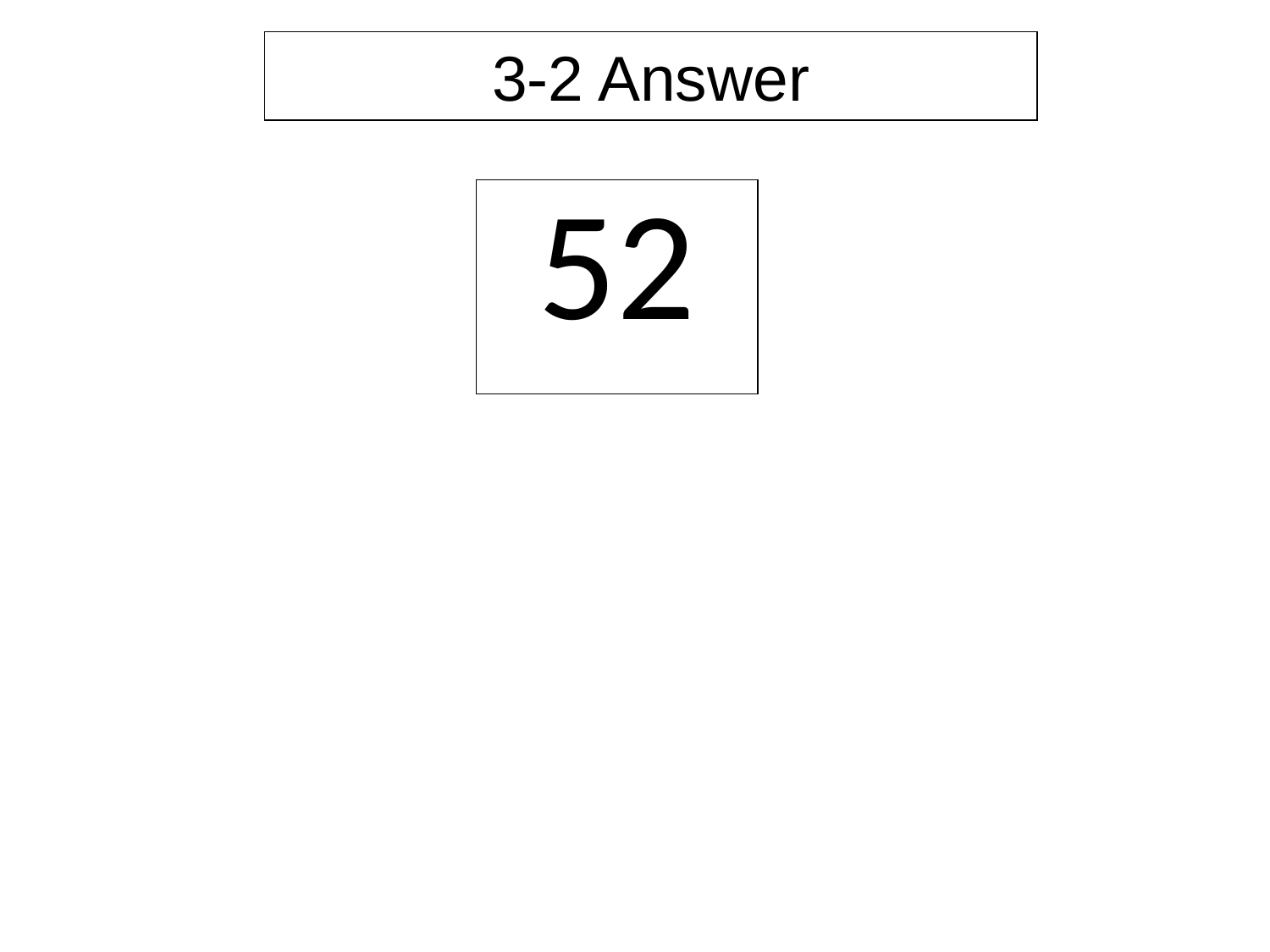

3-2 Answer
| 52 |
| --- |